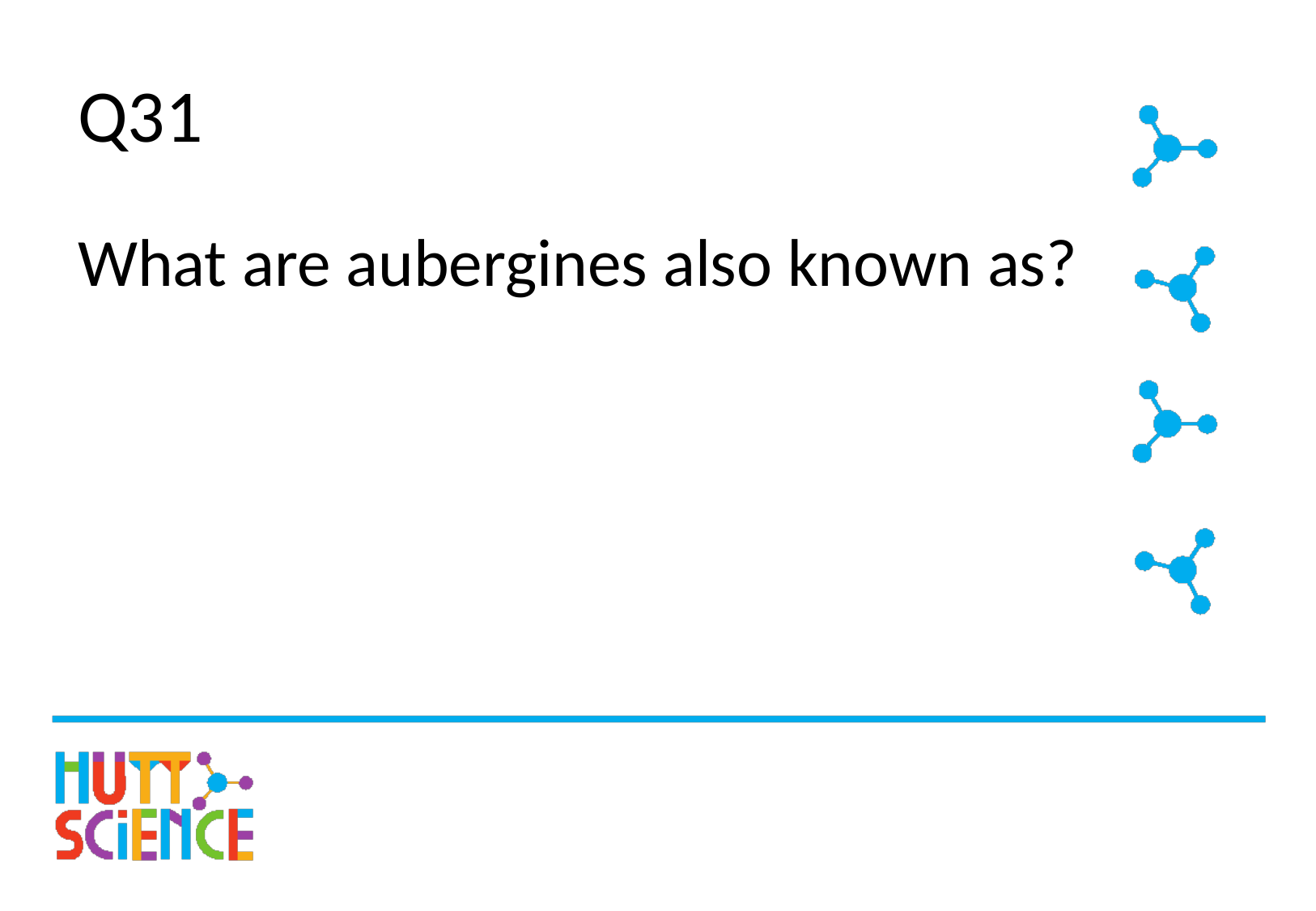

# Q31
What are aubergines also known as?